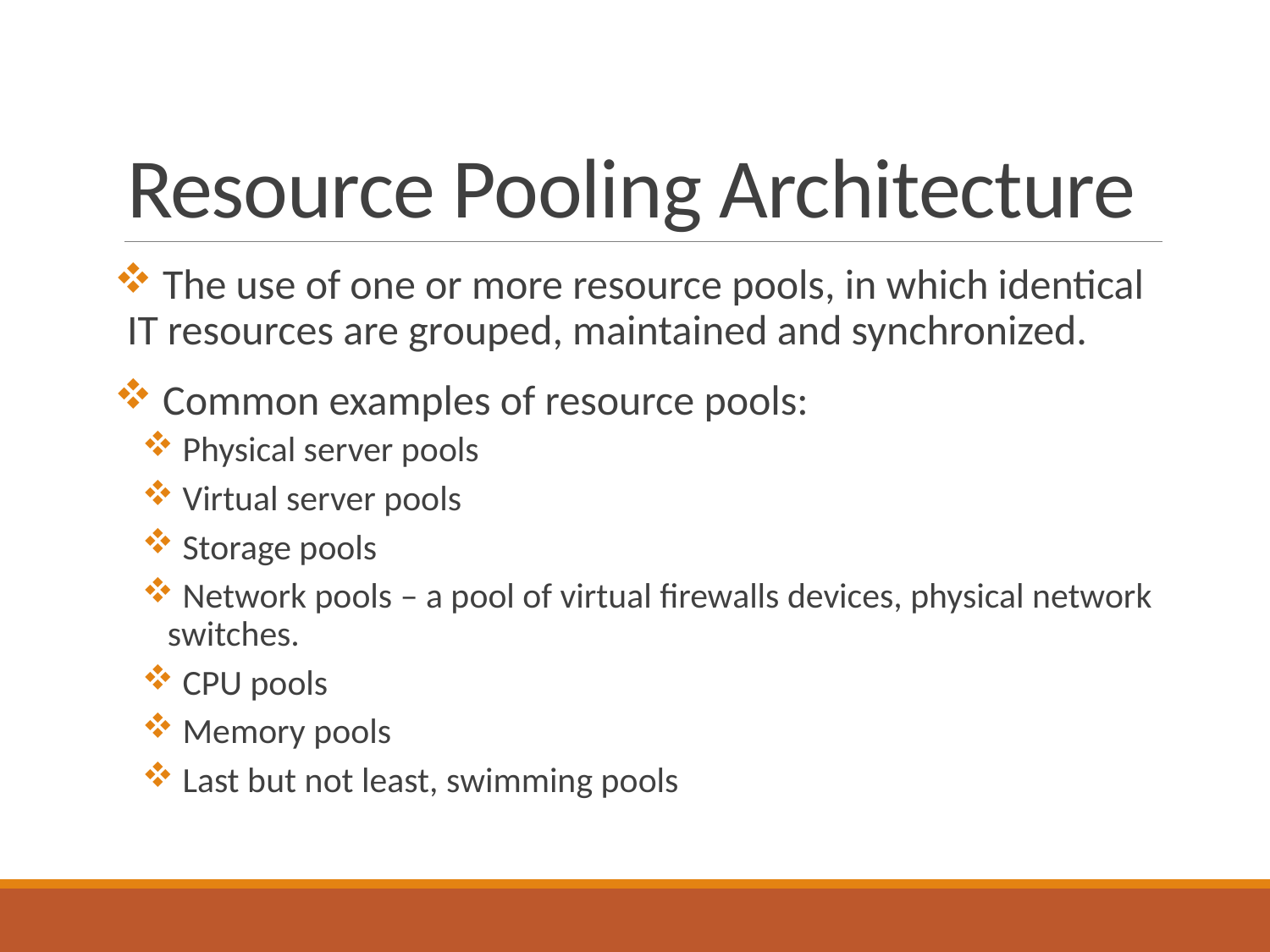

# Resource Pooling Architecture
 The use of one or more resource pools, in which identical IT resources are grouped, maintained and synchronized.
 Common examples of resource pools:
 Physical server pools
 Virtual server pools
 Storage pools
 Network pools – a pool of virtual firewalls devices, physical network switches.
 CPU pools
 Memory pools
 Last but not least, swimming pools